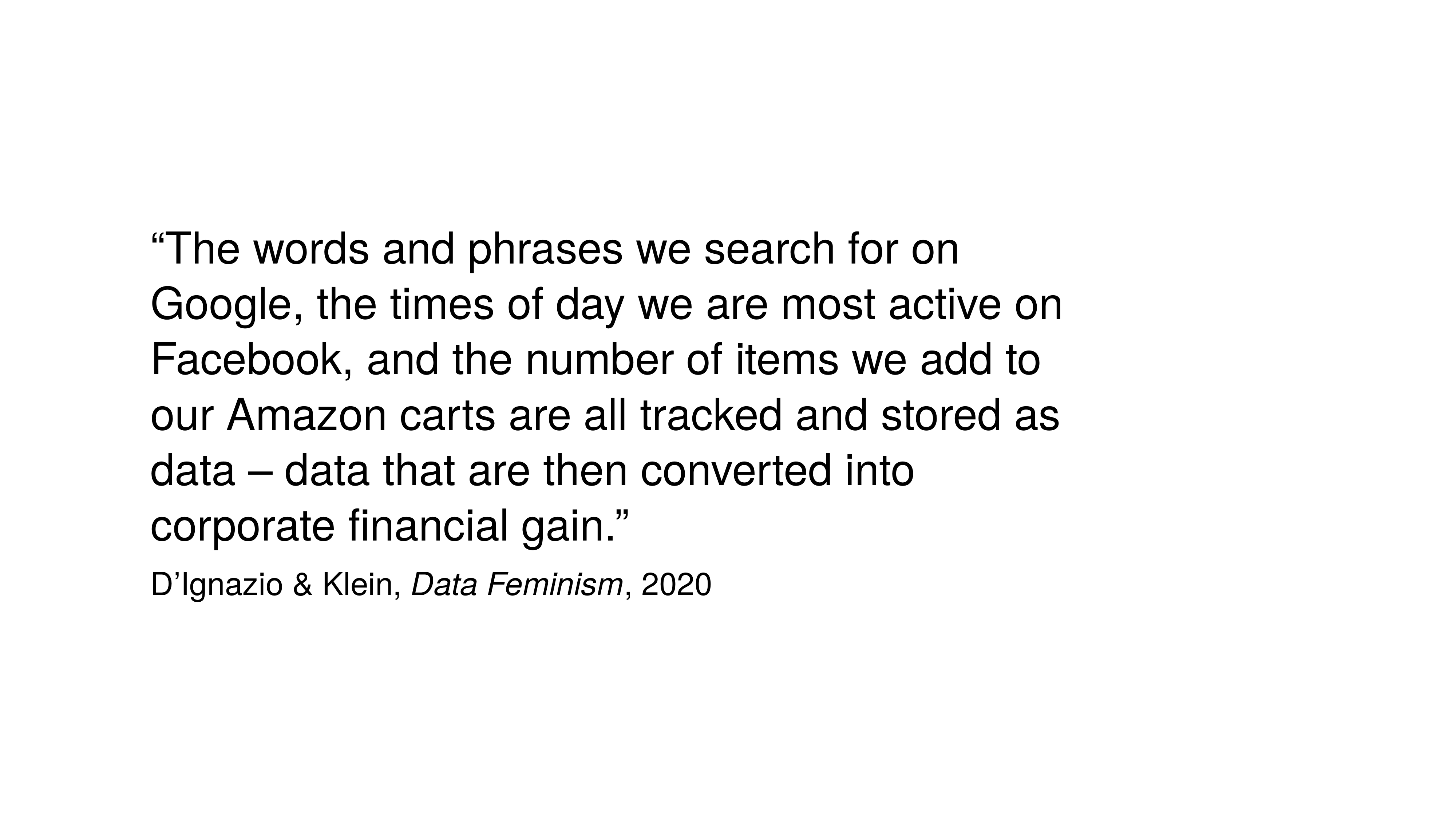

“The words and phrases we search for on Google, the times of day we are most active on Facebook, and the number of items we add to our Amazon carts are all tracked and stored as data – data that are then converted into corporate financial gain.”
D’Ignazio & Klein, Data Feminism, 2020